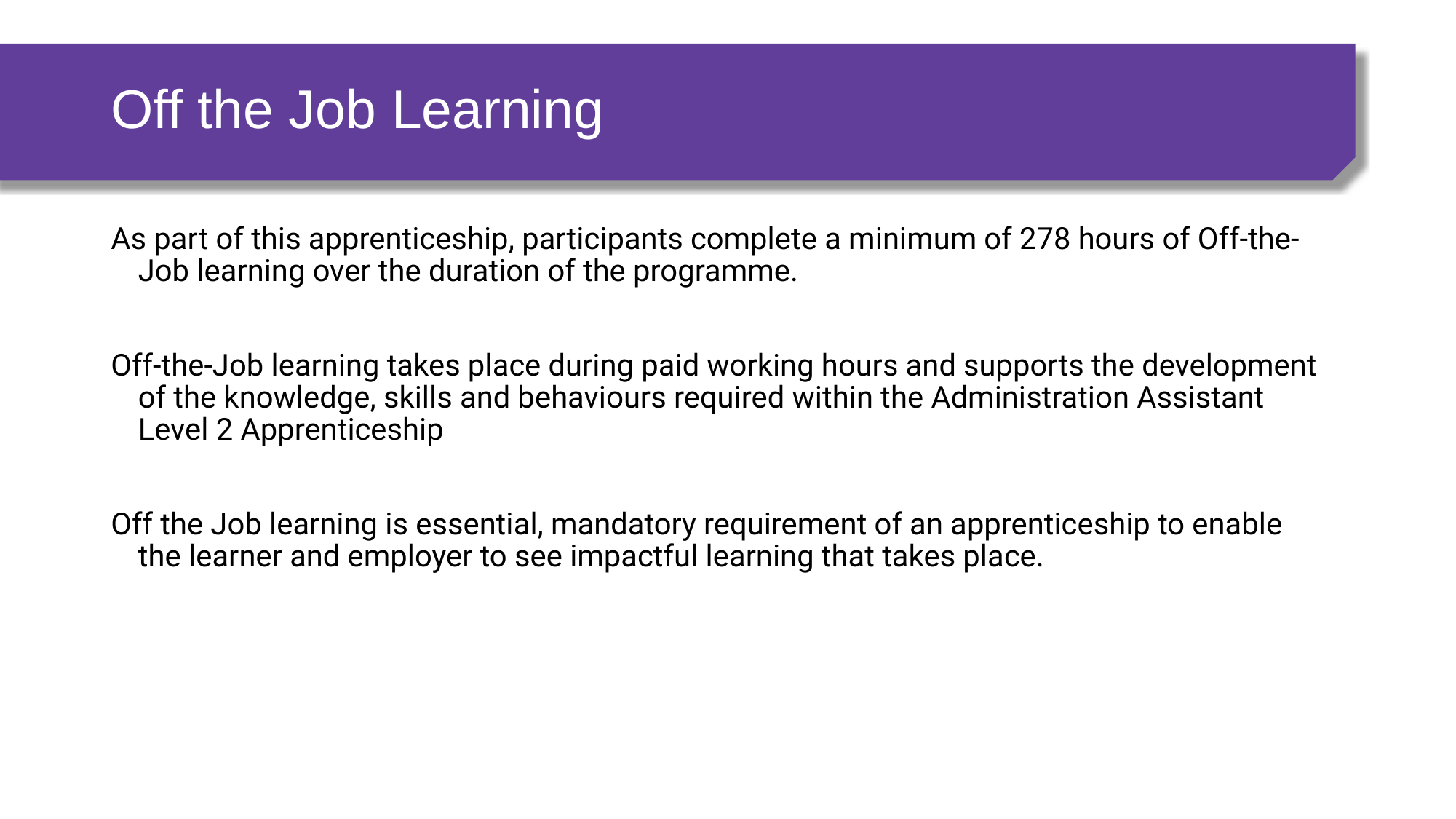

# Off the Job Learning
As part of this apprenticeship, participants complete a minimum of 278 hours of Off-the-Job learning over the duration of the programme.

Off-the-Job learning takes place during paid working hours and supports the development of the knowledge, skills and behaviours required within the Administration Assistant Level 2 Apprenticeship

Off the Job learning is essential, mandatory requirement of an apprenticeship to enable the learner and employer to see impactful learning that takes place.